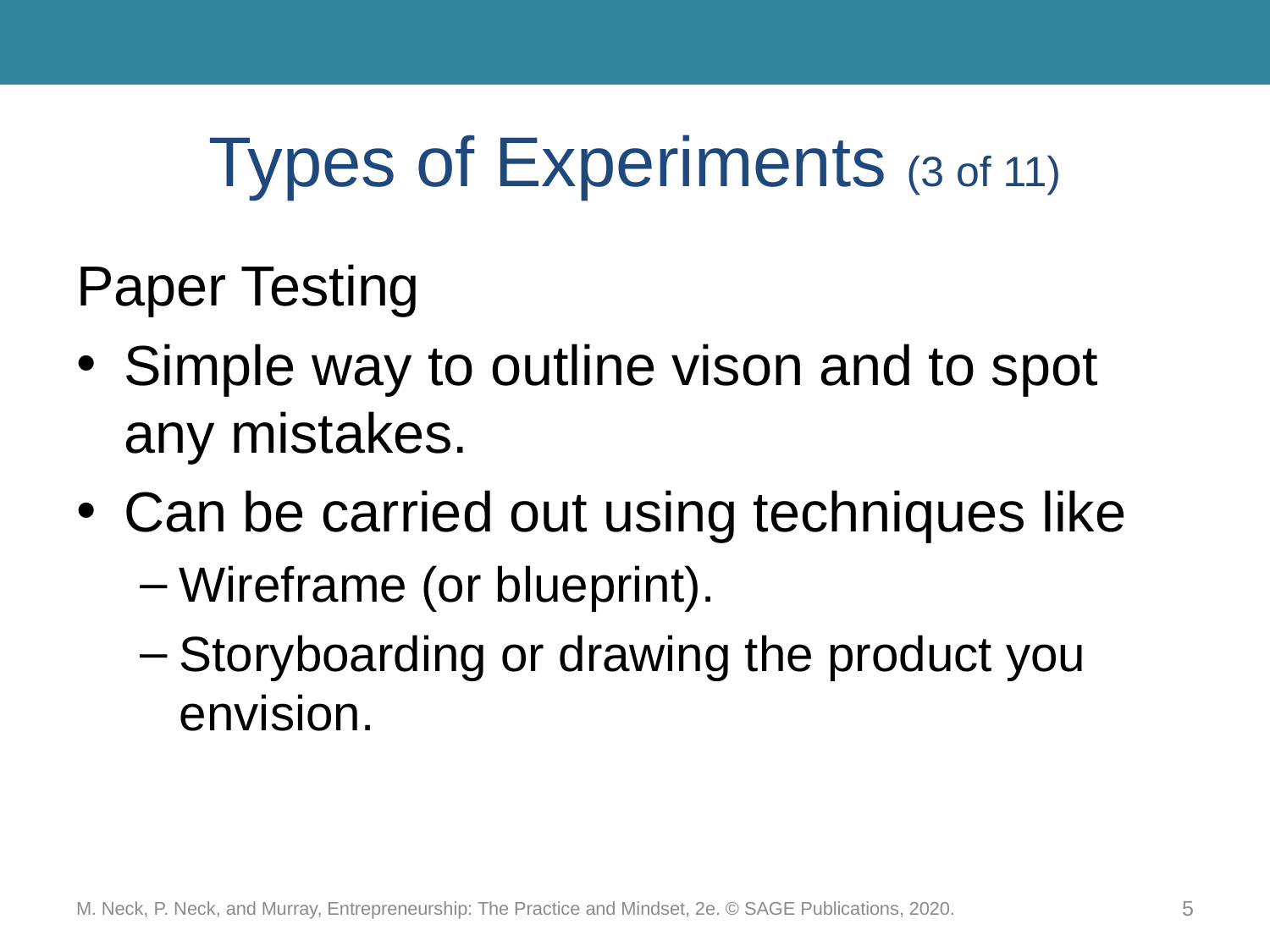

# Types of Experiments (3 of 11)
Paper Testing
Simple way to outline vison and to spot any mistakes.
Can be carried out using techniques like
Wireframe (or blueprint).
Storyboarding or drawing the product you envision.

M. Neck, P. Neck, and Murray, Entrepreneurship: The Practice and Mindset, 2e. © SAGE Publications, 2020.
5